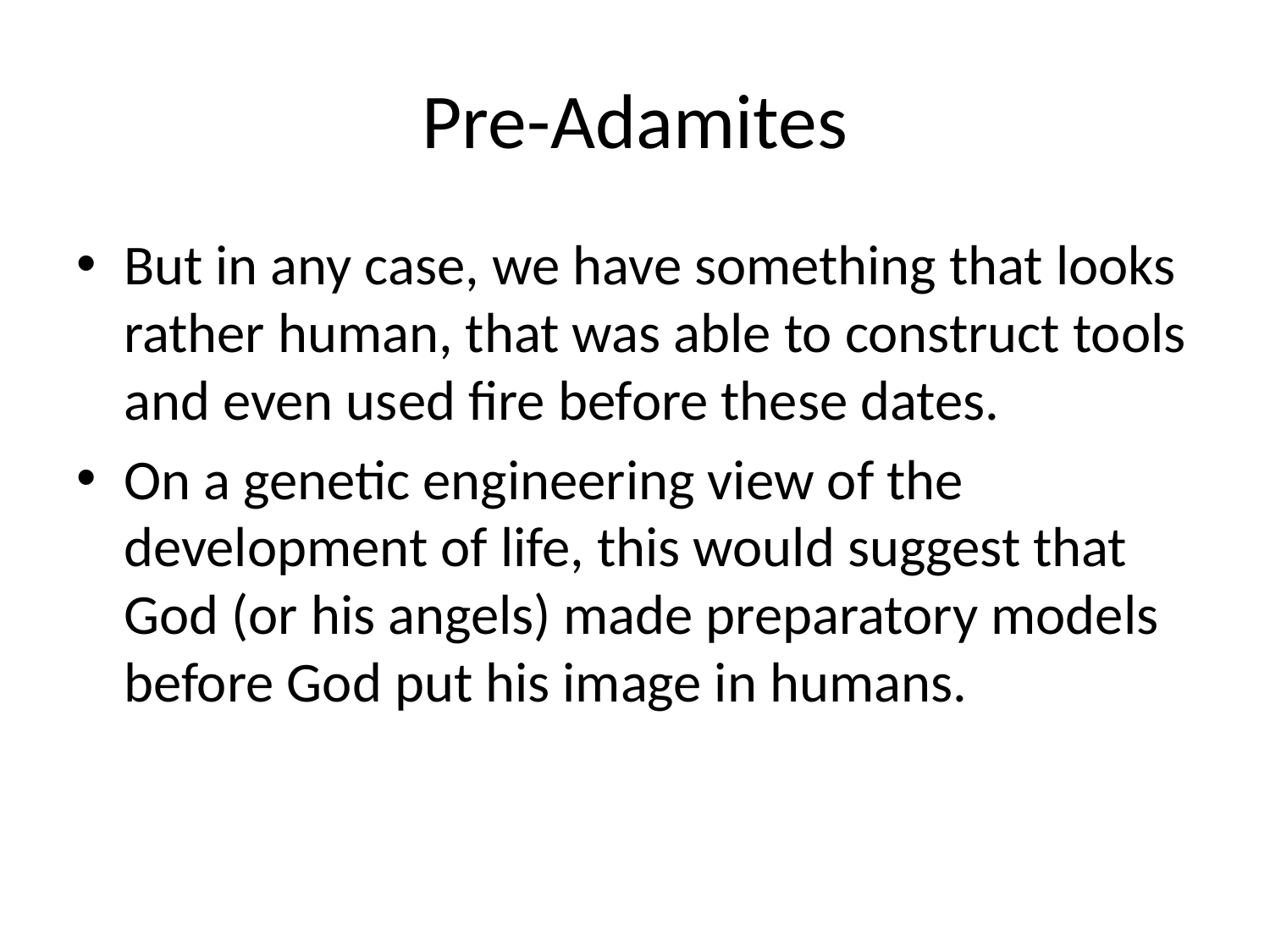

# Pre-Adamites
But in any case, we have something that looks rather human, that was able to construct tools and even used fire before these dates.
On a genetic engineering view of the development of life, this would suggest that God (or his angels) made preparatory models before God put his image in humans.